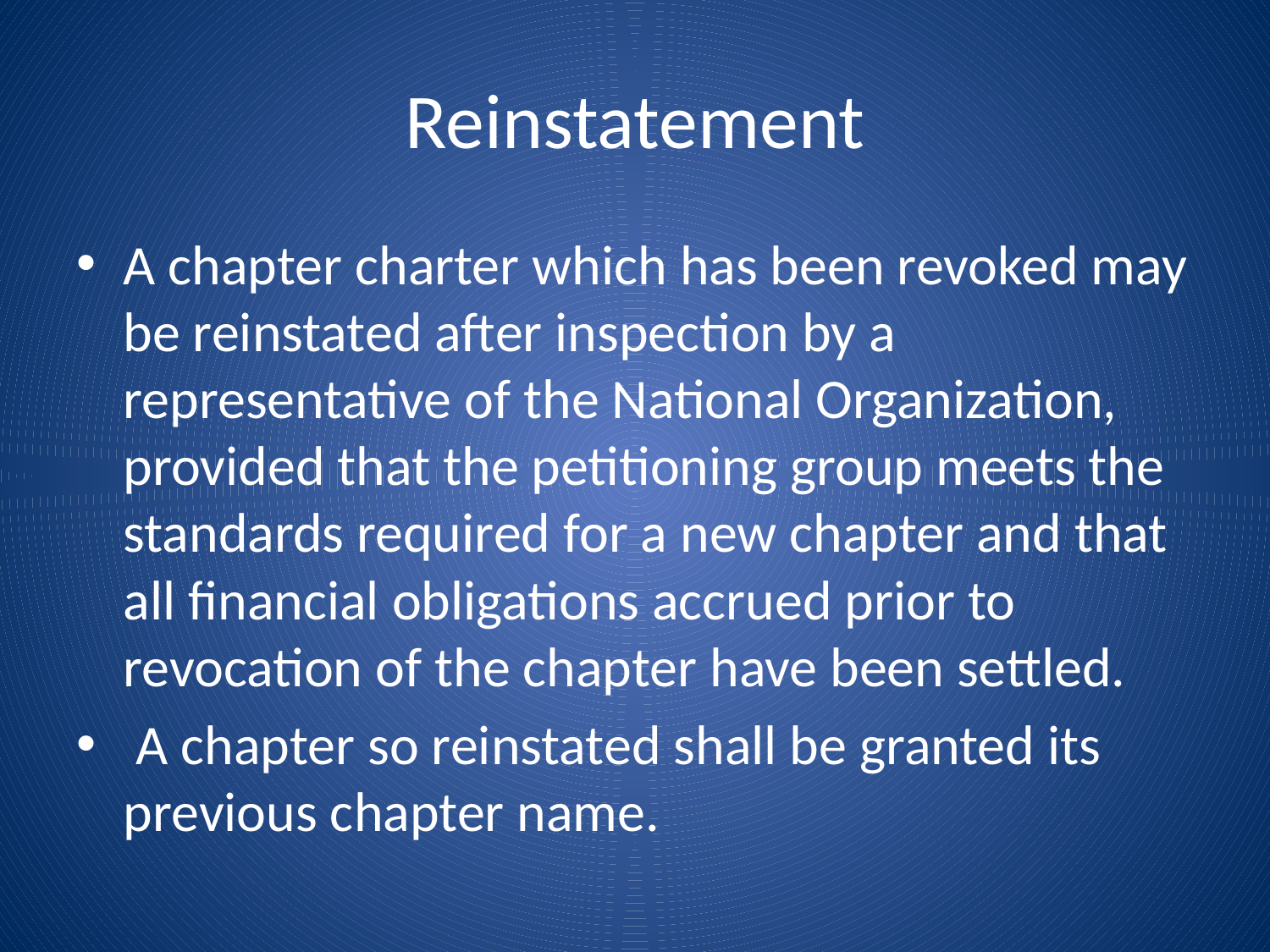

# Reinstatement
A chapter charter which has been revoked may be reinstated after inspection by a representative of the National Organization, provided that the petitioning group meets the standards required for a new chapter and that all ﬁnancial obligations accrued prior to revocation of the chapter have been settled.
 A chapter so reinstated shall be granted its previous chapter name.